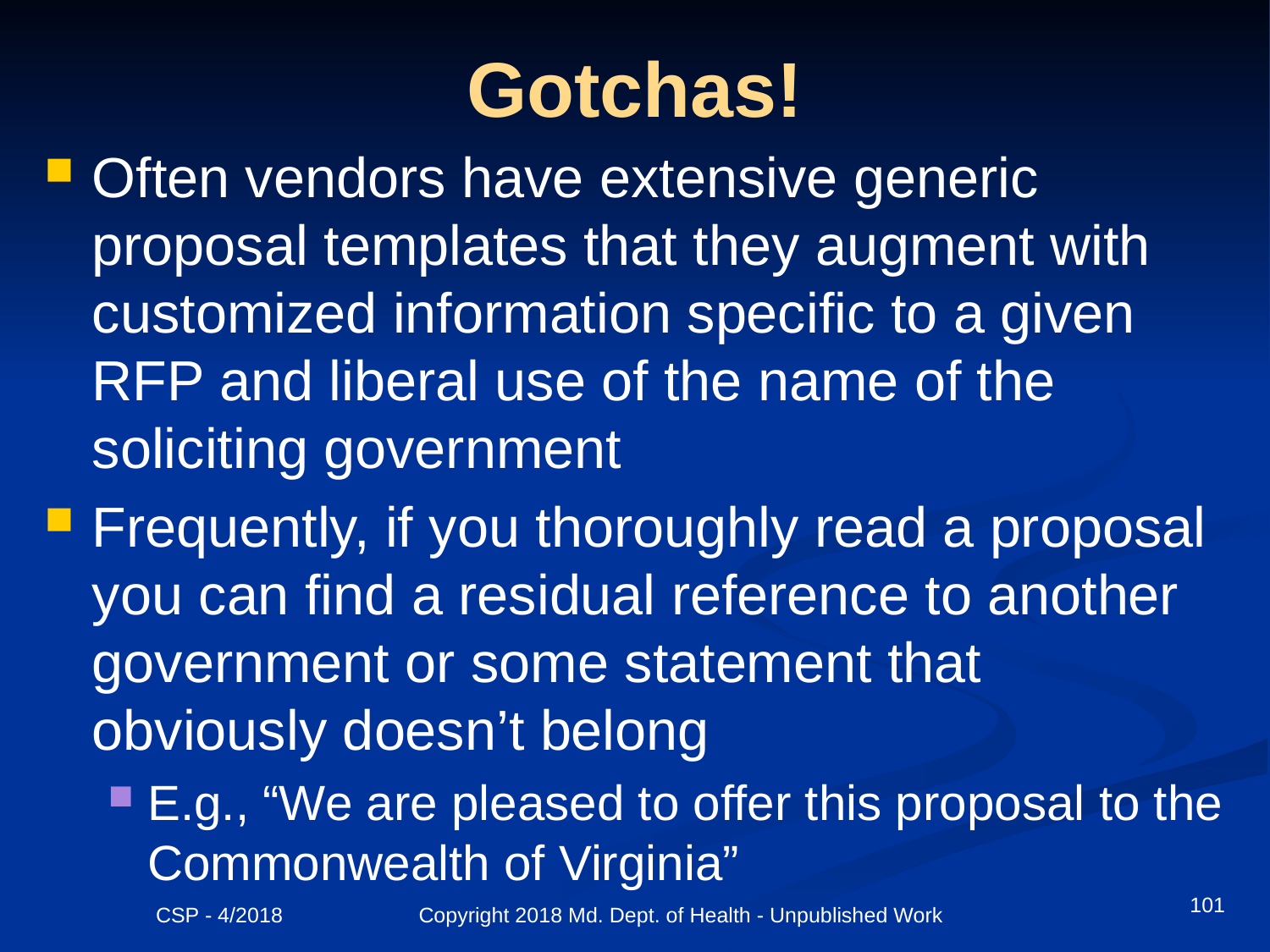

# Gotchas!
Often vendors have extensive generic proposal templates that they augment with customized information specific to a given RFP and liberal use of the name of the soliciting government
Frequently, if you thoroughly read a proposal you can find a residual reference to another government or some statement that obviously doesn’t belong
E.g., “We are pleased to offer this proposal to the Commonwealth of Virginia”
101
CSP - 4/2018                       Copyright 2018 Md. Dept. of Health - Unpublished Work